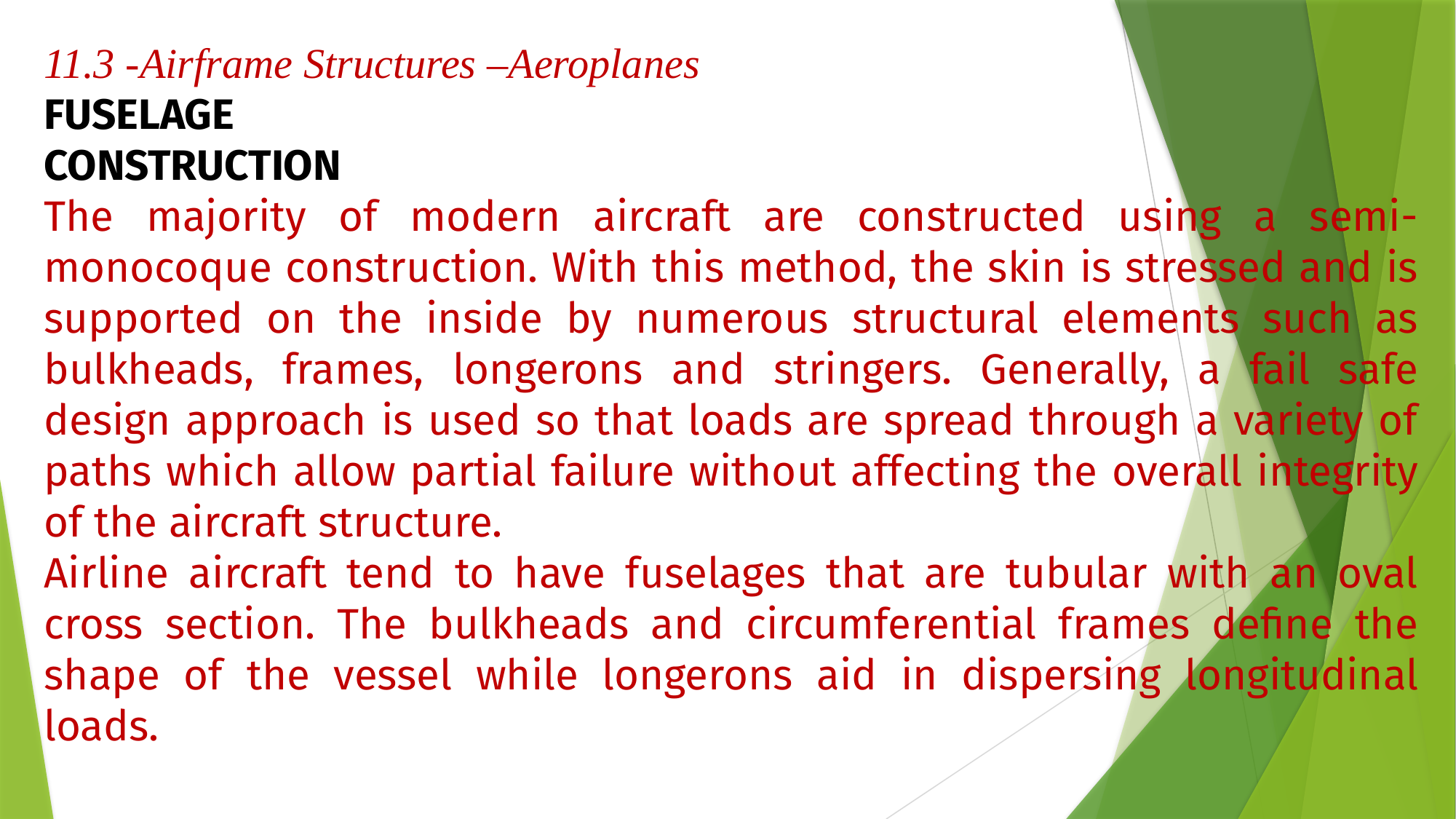

11.3 -Airframe Structures –Aeroplanes
FUSELAGE
CONSTRUCTION
The majority of modern aircraft are constructed using a semi-monocoque construction. With this method, the skin is stressed and is supported on the inside by numerous structural elements such as bulkheads, frames, longerons and stringers. Generally, a fail safe design approach is used so that loads are spread through a variety of paths which allow partial failure without affecting the overall integrity of the aircraft structure.
Airline aircraft tend to have fuselages that are tubular with an oval cross section. The bulkheads and circumferential frames define the shape of the vessel while longerons aid in dispersing longitudinal loads.